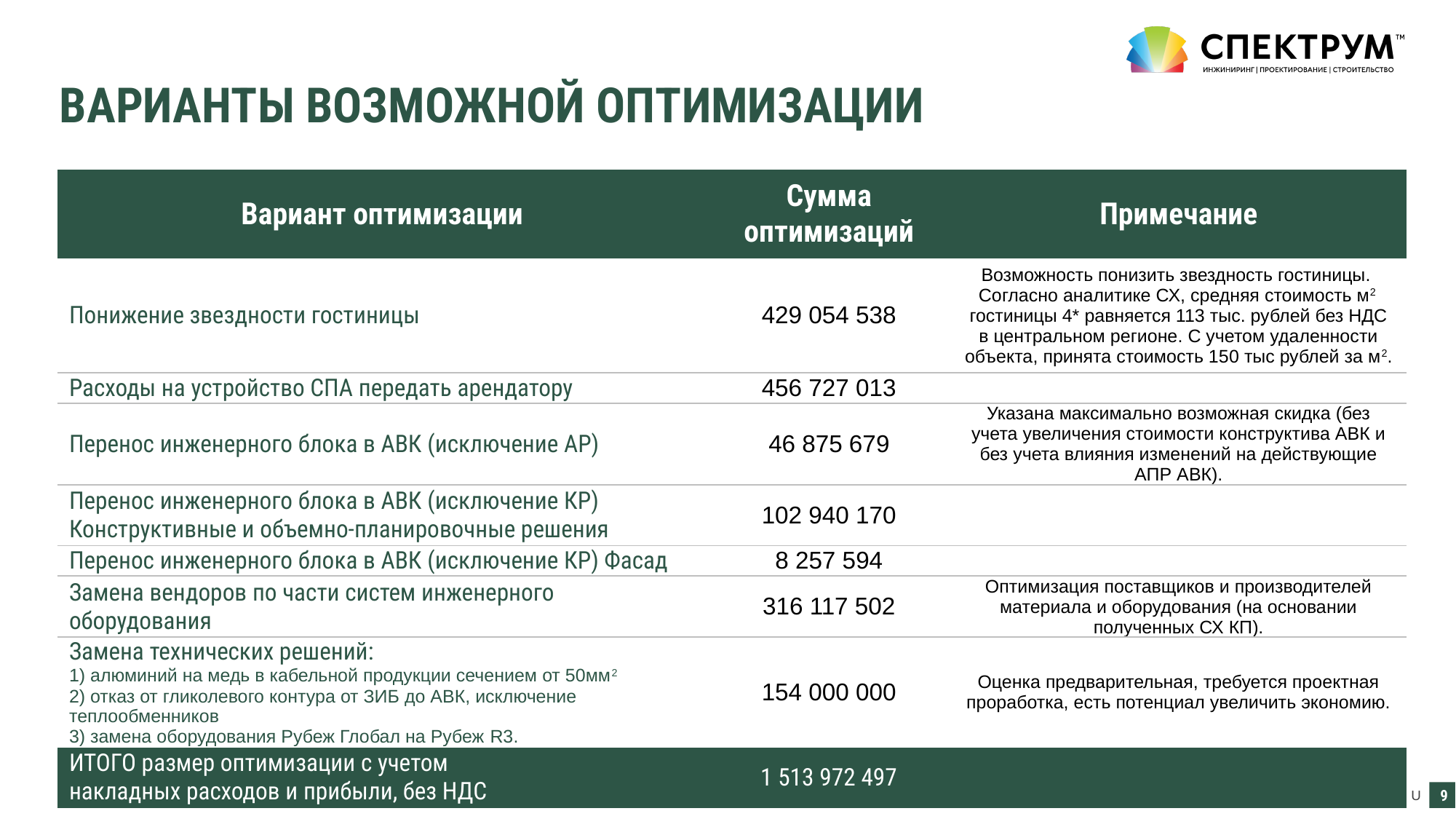

# Варианты возможной оптимизации
| Вариант оптимизации | Сумма оптимизаций | Примечание |
| --- | --- | --- |
| Понижение звездности гостиницы | 429 054 538 | Возможность понизить звездность гостиницы. Согласно аналитике СХ, средняя стоимость м2 гостиницы 4\* равняется 113 тыс. рублей без НДС в центральном регионе. С учетом удаленности объекта, принята стоимость 150 тыс рублей за м2. |
| Расходы на устройство СПА передать арендатору | 456 727 013 |  |
| Перенос инженерного блока в АВК (исключение АР) | 46 875 679 | Указана максимально возможная скидка (без учета увеличения стоимости конструктива АВК и без учета влияния изменений на действующие АПР АВК). |
| Перенос инженерного блока в АВК (исключение КР) Конструктивные и объемно-планировочные решения | 102 940 170 |  |
| Перенос инженерного блока в АВК (исключение КР) Фасад | 8 257 594 |  |
| Замена вендоров по части систем инженерного оборудования | 316 117 502 | Оптимизация поставщиков и производителей материала и оборудования (на основании полученных СХ КП). |
| Замена технических решений: 1) алюминий на медь в кабельной продукции сечением от 50мм2 2) отказ от гликолевого контура от ЗИБ до АВК, исключение теплообменников 3) замена оборудования Рубеж Глобал на Рубеж R3. | 154 000 000 | Оценка предварительная, требуется проектная проработка, есть потенциал увеличить экономию. |
| ИТОГО размер оптимизации с учетом накладных расходов и прибыли, без НДС | 1 513 972 497 |  |
WWW.SPECTRUM-GROUP.RU
9